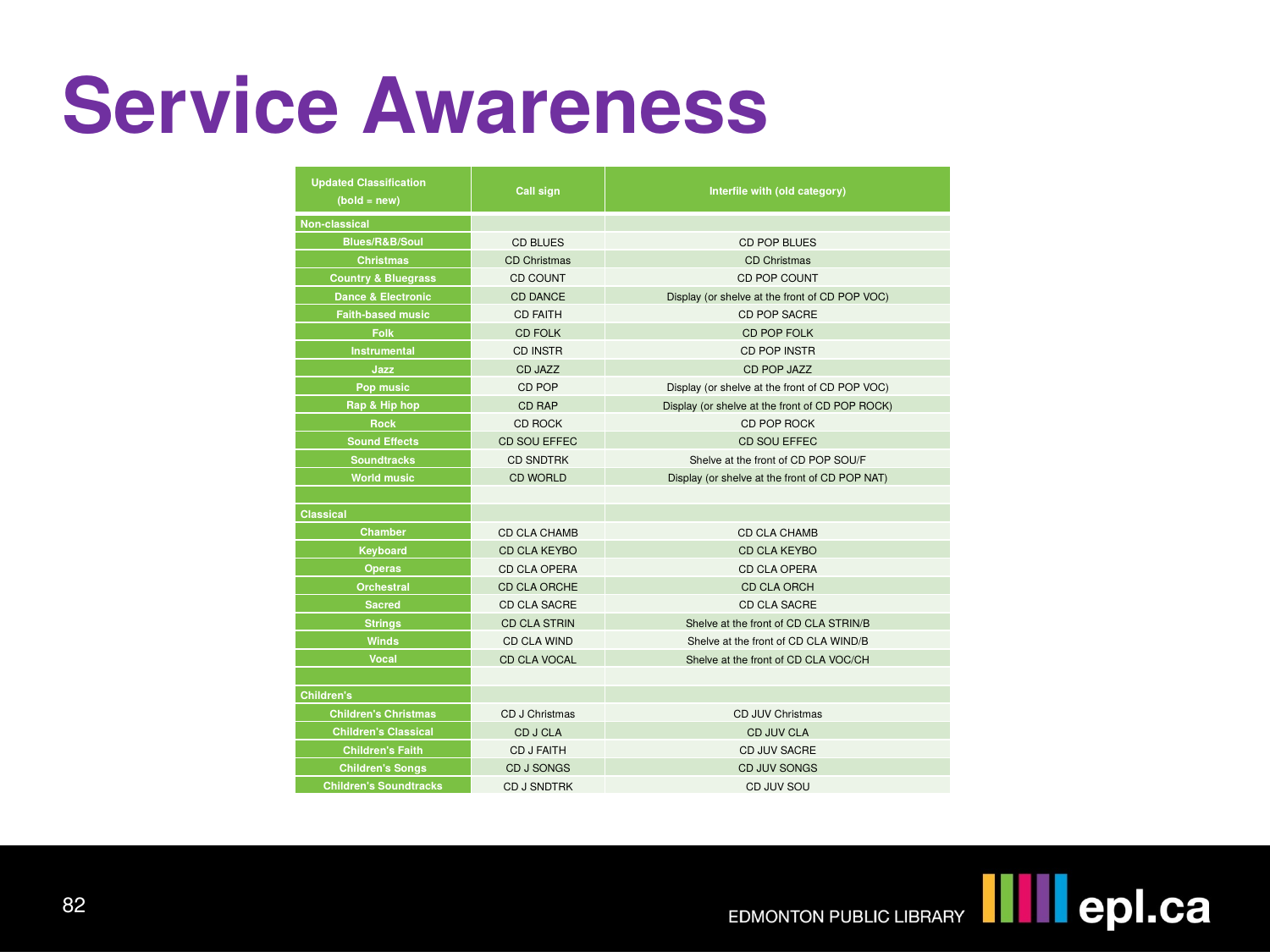

Service Awareness
| Updated Classification (bold = new) | Call sign | Interfile with (old category) |
| --- | --- | --- |
| Non-classical |  |  |
| Blues/R&B/Soul | CD BLUES | CD POP BLUES |
| Christmas | CD Christmas | CD Christmas |
| Country & Bluegrass | CD COUNT | CD POP COUNT |
| Dance & Electronic | CD DANCE | Display (or shelve at the front of CD POP VOC) |
| Faith-based music | CD FAITH | CD POP SACRE |
| Folk | CD FOLK | CD POP FOLK |
| Instrumental | CD INSTR | CD POP INSTR |
| Jazz | CD JAZZ | CD POP JAZZ |
| Pop music | CD POP | Display (or shelve at the front of CD POP VOC) |
| Rap & Hip hop | CD RAP | Display (or shelve at the front of CD POP ROCK) |
| Rock | CD ROCK | CD POP ROCK |
| Sound Effects | CD SOU EFFEC | CD SOU EFFEC |
| Soundtracks | CD SNDTRK | Shelve at the front of CD POP SOU/F |
| World music | CD WORLD | Display (or shelve at the front of CD POP NAT) |
|  |  |  |
| Classical |  |  |
| Chamber | CD CLA CHAMB | CD CLA CHAMB |
| Keyboard | CD CLA KEYBO | CD CLA KEYBO |
| Operas | CD CLA OPERA | CD CLA OPERA |
| Orchestral | CD CLA ORCHE | CD CLA ORCH |
| Sacred | CD CLA SACRE | CD CLA SACRE |
| Strings | CD CLA STRIN | Shelve at the front of CD CLA STRIN/B |
| Winds | CD CLA WIND | Shelve at the front of CD CLA WIND/B |
| Vocal | CD CLA VOCAL | Shelve at the front of CD CLA VOC/CH |
|  |  |  |
| Children's |  |  |
| Children's Christmas | CD J Christmas | CD JUV Christmas |
| Children's Classical | CD J CLA | CD JUV CLA |
| Children's Faith | CD J FAITH | CD JUV SACRE |
| Children's Songs | CD J SONGS | CD JUV SONGS |
| Children's Soundtracks | CD J SNDTRK | CD JUV SOU |
82